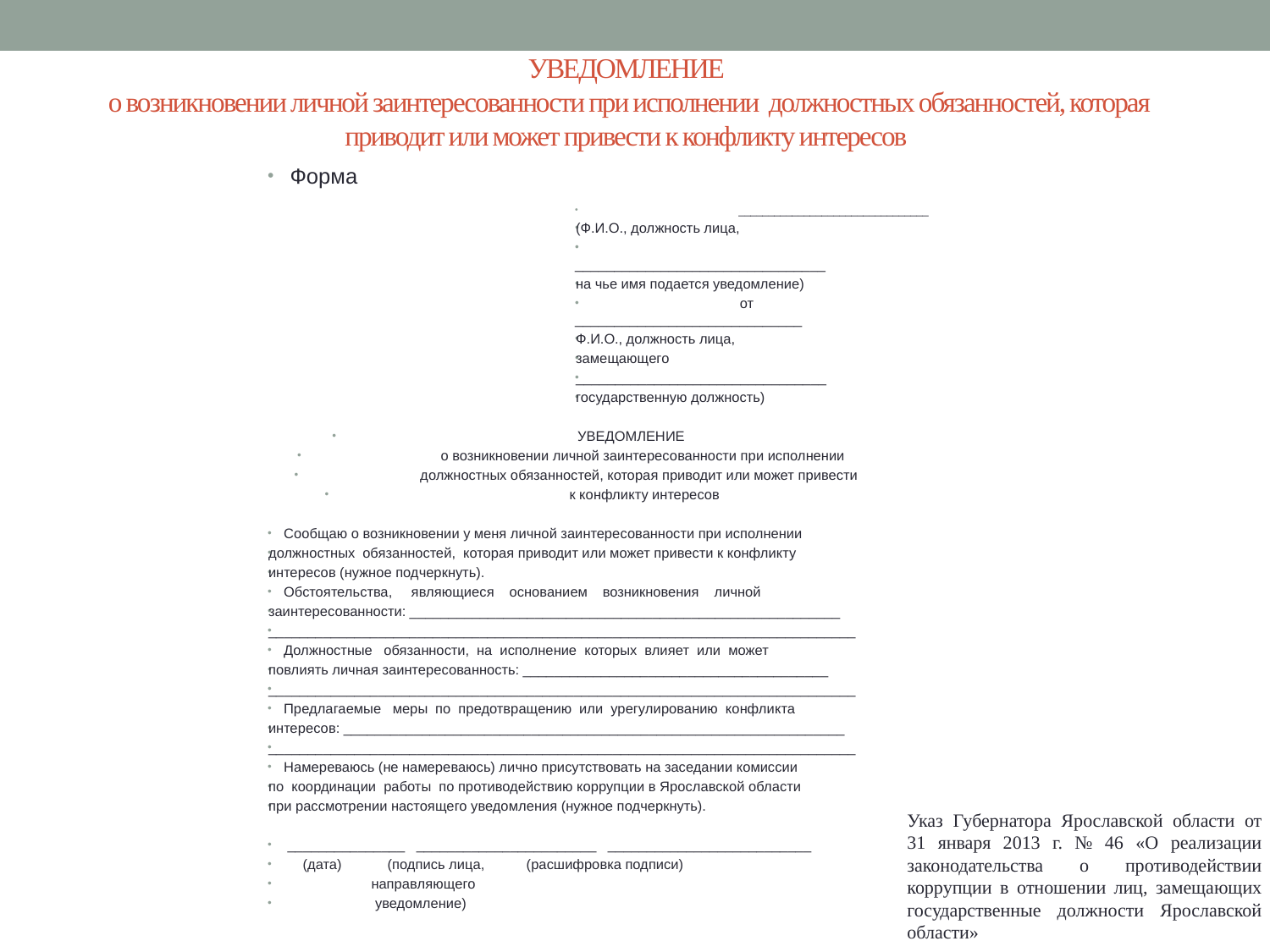

# УВЕДОМЛЕНИЕ о возникновении личной заинтересованности при исполнении  должностных обязанностей, которая приводит или может привести к конфликту интересов
Форма

                                                       ________________________________
(Ф.И.О., должность лица,
                                           ________________________________
на чье имя подается уведомление)
                                           от _____________________________
Ф.И.О., должность лица,
замещающего
________________________________
государственную должность)

   УВЕДОМЛЕНИЕ
         о возникновении личной заинтересованности при исполнении
       должностных обязанностей, которая приводит или может привести
          к конфликту интересов

    Сообщаю о возникновении у меня личной заинтересованности при исполнении
должностных  обязанностей,  которая приводит или может привести к конфликту
интересов (нужное подчеркнуть).
    Обстоятельства,     являющиеся    основанием    возникновения    личной
заинтересованности: _______________________________________________________
___________________________________________________________________________
    Должностные   обязанности,  на  исполнение  которых  влияет  или  может
повлиять личная заинтересованность: _______________________________________
___________________________________________________________________________
    Предлагаемые   меры  по  предотвращению  или  урегулированию  конфликта
интересов: ________________________________________________________________
___________________________________________________________________________
    Намереваюсь (не намереваюсь) лично присутствовать на заседании комиссии
по  координации  работы  по противодействию коррупции в Ярославской области
при рассмотрении настоящего уведомления (нужное подчеркнуть).

     _______________   _______________________   __________________________
         (дата)            (подпись лица,           (расшифровка подписи)
                           направляющего
                            уведомление)
Указ Губернатора Ярославской области от 31 января 2013 г. № 46 «О реализации законодательства о противодействии коррупции в отношении лиц, замещающих государственные должности Ярославской области»